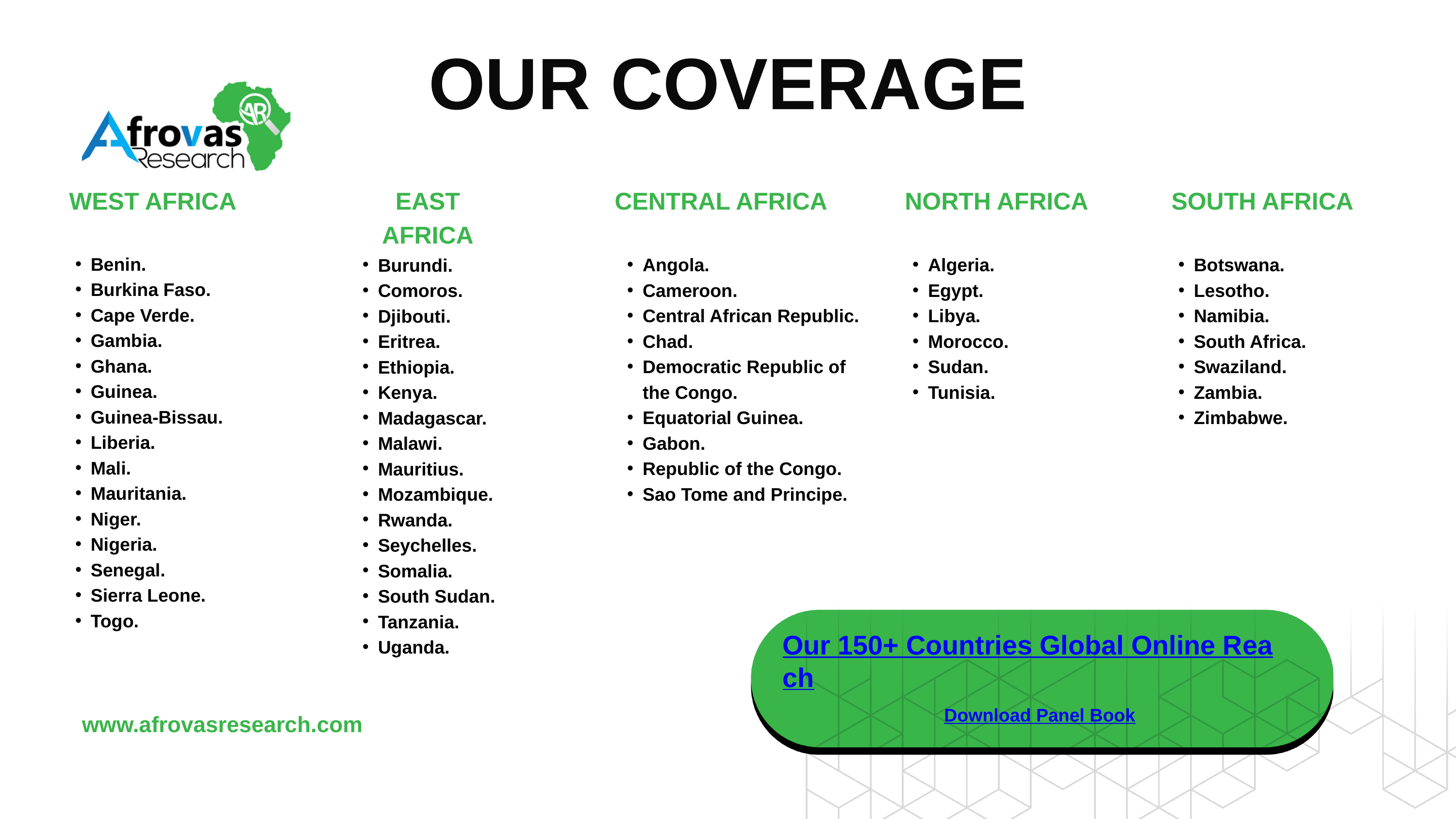

OUR COVERAGE

WEST AFRICA

Benin.
Burkina Faso.
Cape Verde.
Gambia.
Ghana.
Guinea.
Guinea-Bissau.
Liberia.
Mali.
Mauritania.
Niger.
Nigeria.
Senegal.
Sierra Leone.
Togo.

EAST AFRICA

Burundi.
Comoros.
Djibouti.
Eritrea.
Ethiopia.
Kenya.
Madagascar.
Malawi.
Mauritius.
Mozambique.
Rwanda.
Seychelles.
Somalia.
South Sudan.
Tanzania.
Uganda.
CENTRAL AFRICA

Angola.
Cameroon.
Central African Republic.
Chad.
Democratic Republic of the Congo.
Equatorial Guinea.
Gabon.
Republic of the Congo.
Sao Tome and Principe.

NORTH AFRICA

Algeria.
Egypt.
Libya.
Morocco.
Sudan.
Tunisia.

SOUTH AFRICA

Botswana.
Lesotho.
Namibia.
South Africa.
Swaziland.
Zambia.
Zimbabwe.

Our 150+ Countries Global Online Reach
Download Panel Book
www.afrovasresearch.com